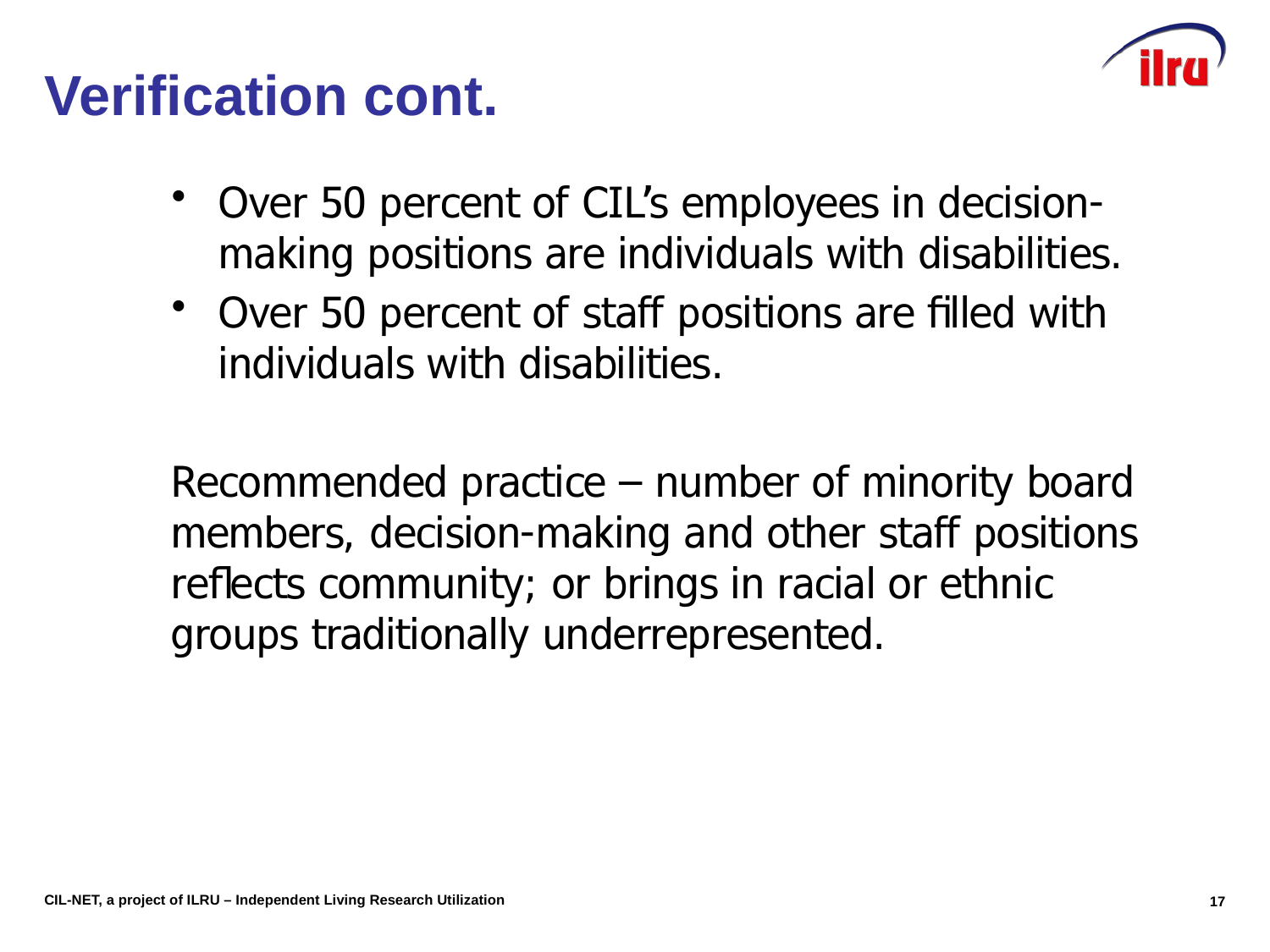

# Verification cont.
Over 50 percent of CIL’s employees in decision-making positions are individuals with disabilities.
Over 50 percent of staff positions are filled with individuals with disabilities.

Recommended practice – number of minority board members, decision-making and other staff positions reflects community; or brings in racial or ethnic groups traditionally underrepresented.
17